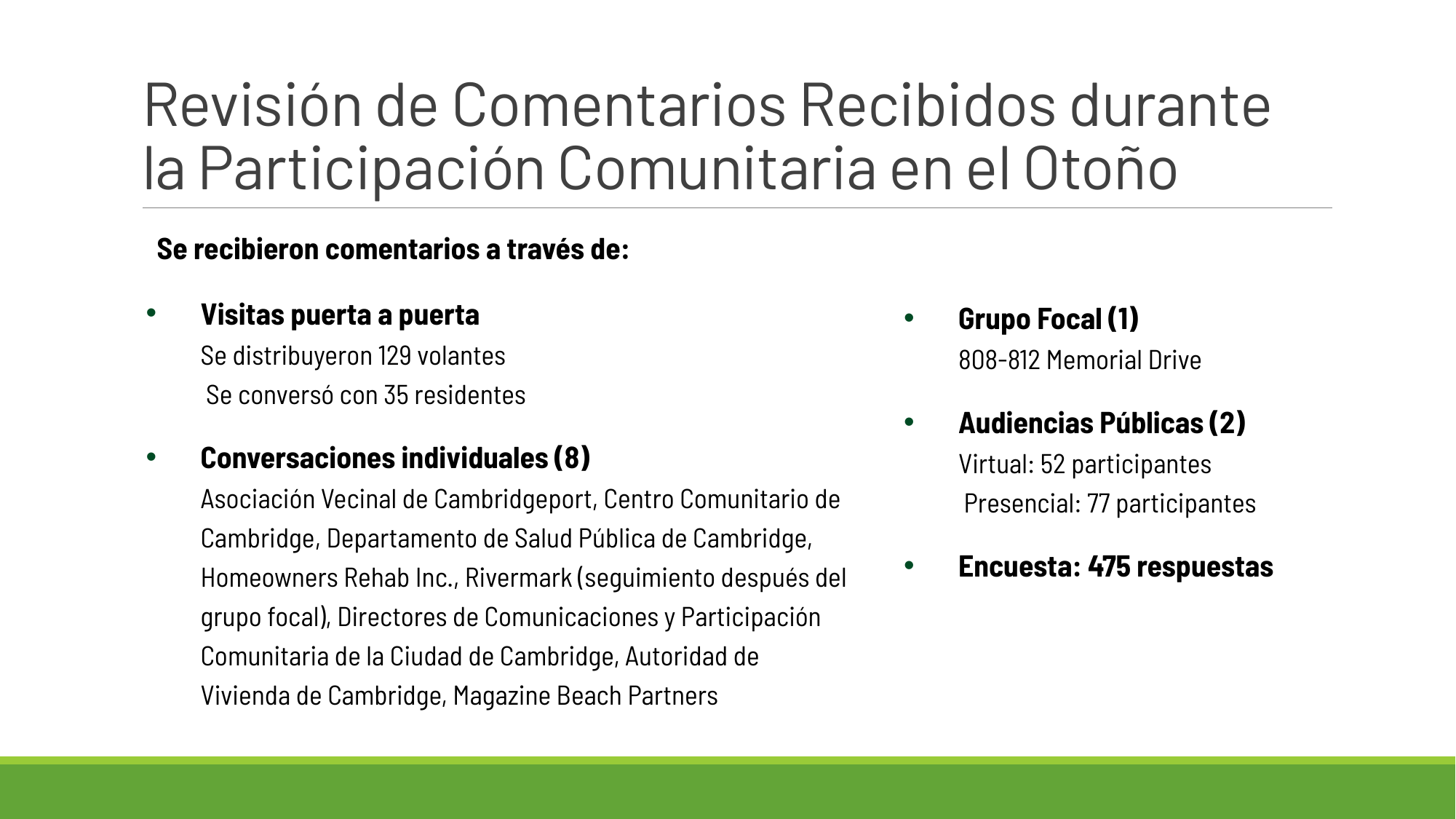

# Revisión de Comentarios Recibidos durante la Participación Comunitaria en el Otoño
Se recibieron comentarios a través de:
Visitas puerta a puerta
Se distribuyeron 129 volantes
 Se conversó con 35 residentes
Conversaciones individuales (8)
Asociación Vecinal de Cambridgeport, Centro Comunitario de Cambridge, Departamento de Salud Pública de Cambridge, Homeowners Rehab Inc., Rivermark (seguimiento después del grupo focal), Directores de Comunicaciones y Participación Comunitaria de la Ciudad de Cambridge, Autoridad de Vivienda de Cambridge, Magazine Beach Partners

Grupo Focal (1)
808-812 Memorial Drive
Audiencias Públicas (2)
Virtual: 52 participantes
 Presencial: 77 participantes
Encuesta: 475 respuestas